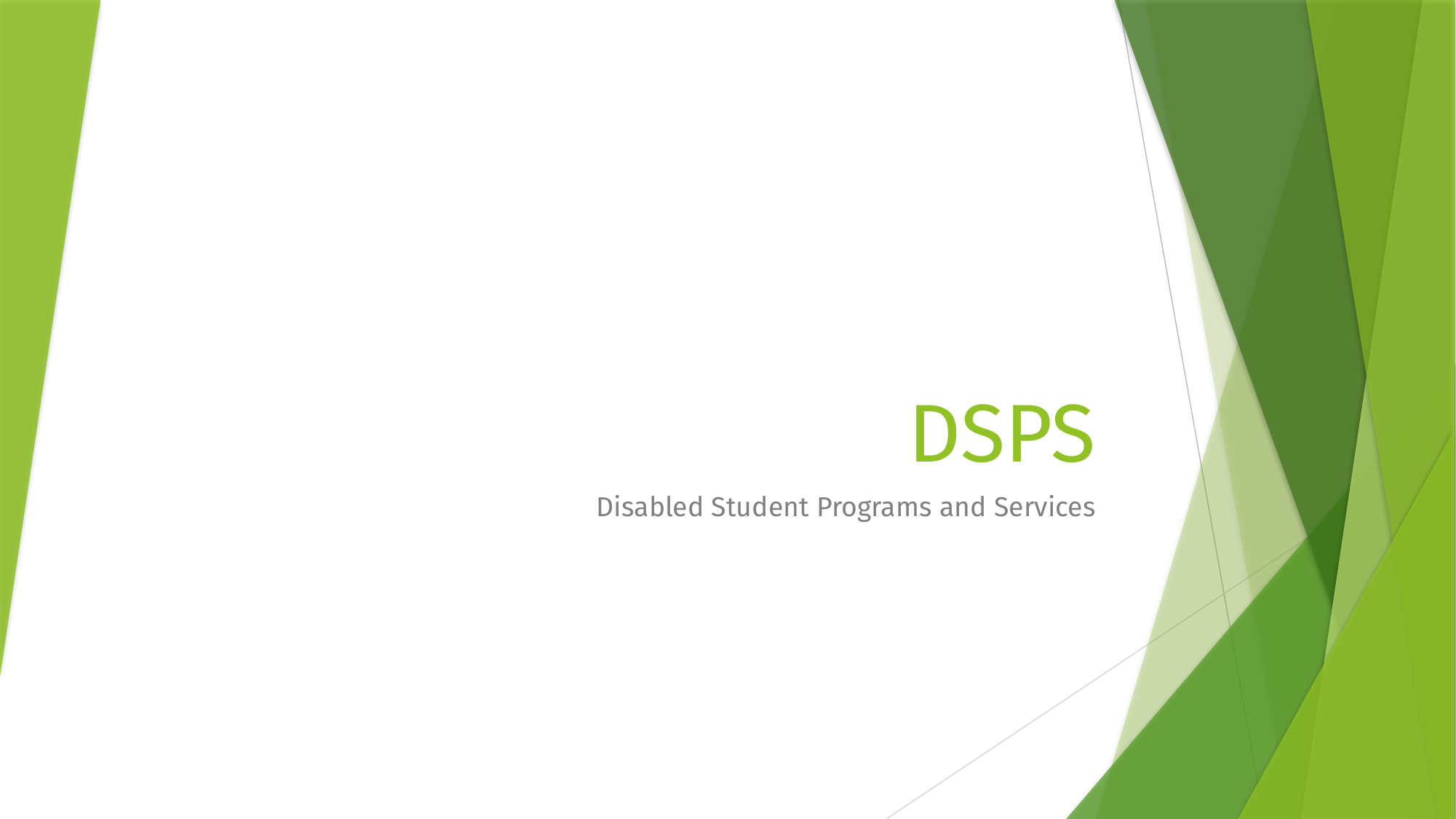

# DSPS
Disabled Student Programs and Services